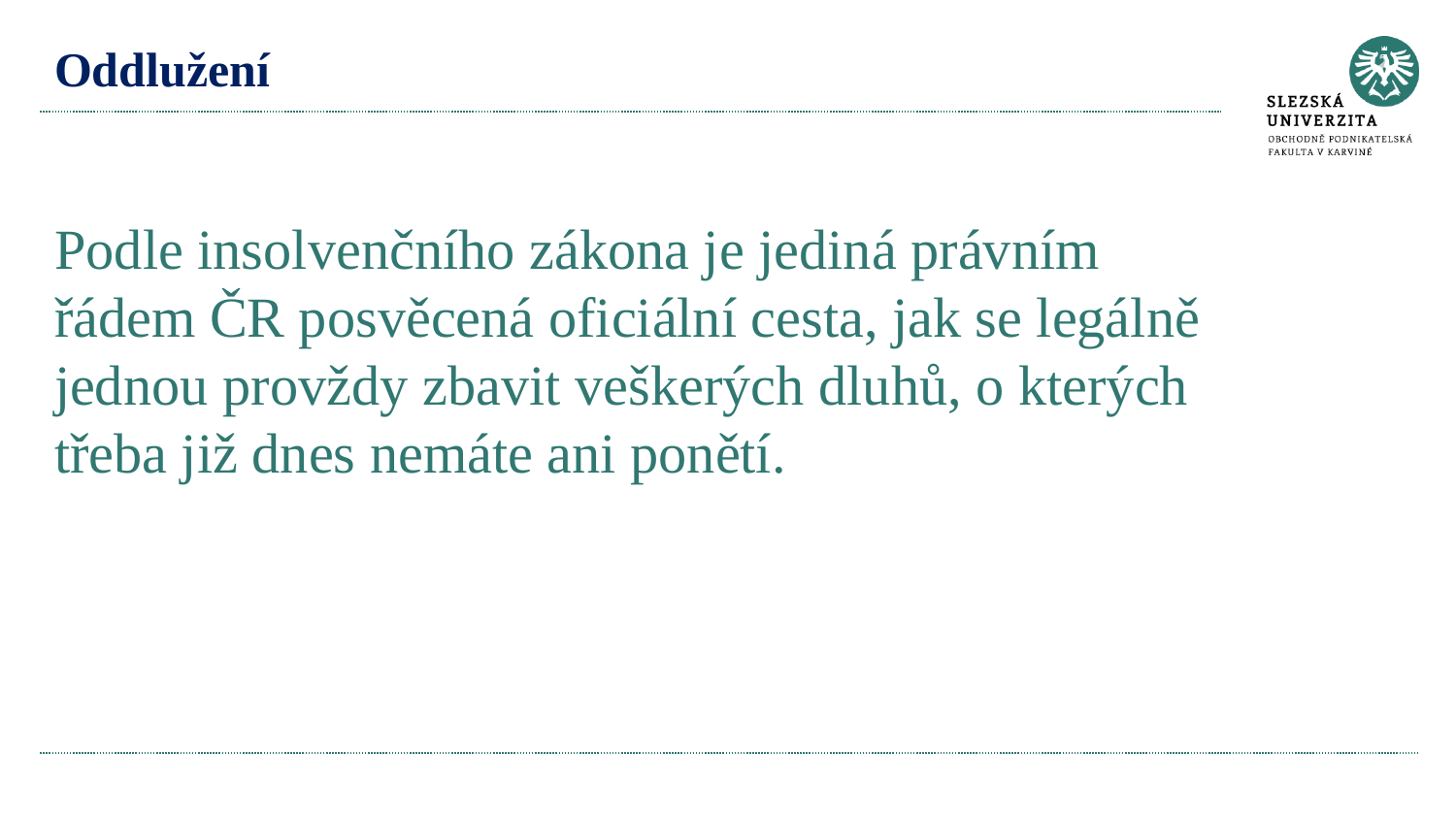

# Oddlužení Podle insolvenčního zákona je jediná právním řádem ČR posvěcená oficiální cesta, jak se legálně jednou provždy zbavit veškerých dluhů, o kterých třeba již dnes nemáte ani ponětí.